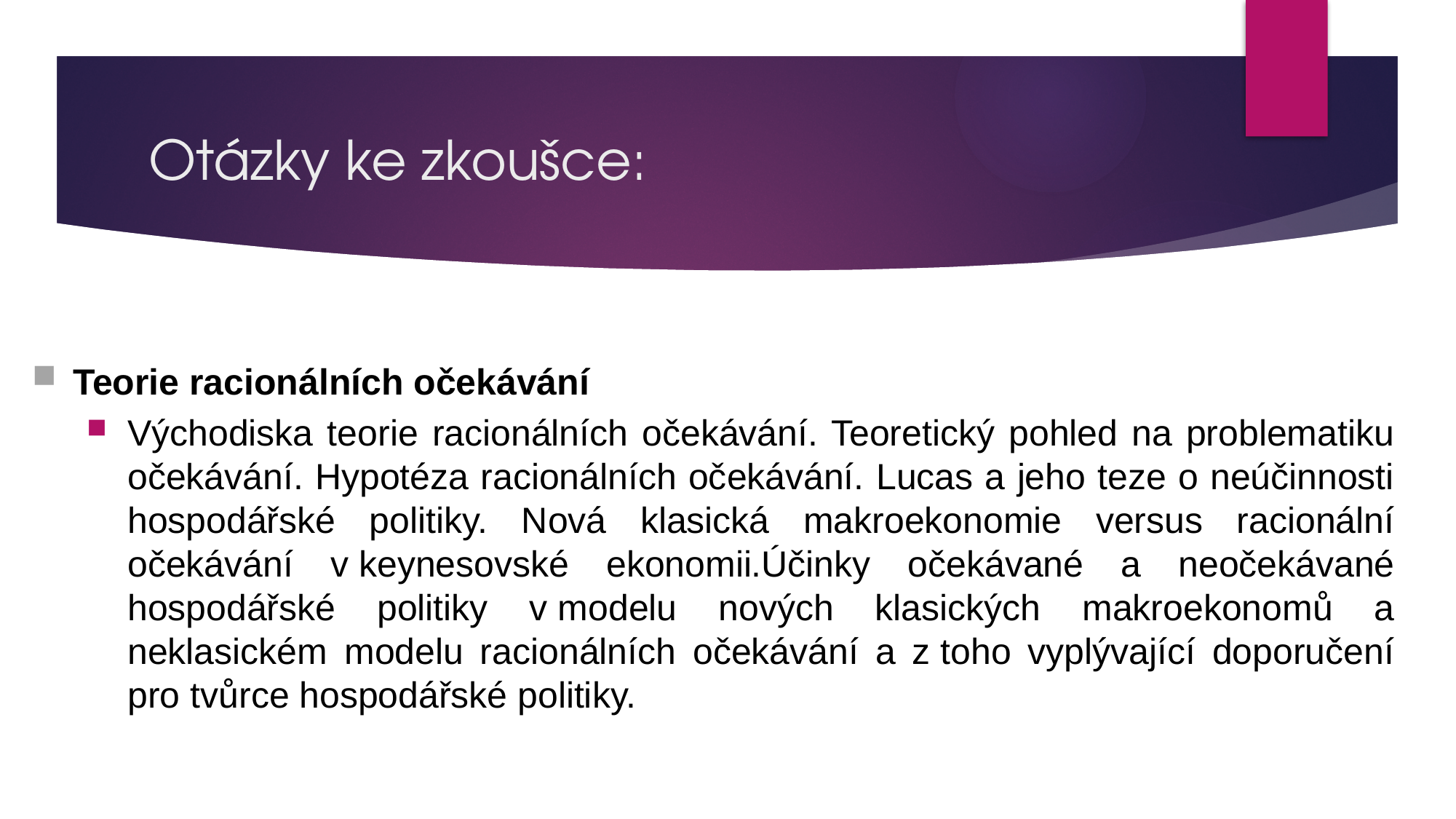

# Otázky ke zkoušce:
Teorie racionálních očekávání
Východiska teorie racionálních očekávání. Teoretický pohled na problematiku očekávání. Hypotéza racionálních očekávání. Lucas a jeho teze o neúčinnosti hospodářské politiky. Nová klasická makroekonomie versus racionální očekávání v keynesovské ekonomii.Účinky očekávané a neočekávané hospodářské politiky v modelu nových klasických makroekonomů a neklasickém modelu racionálních očekávání a z toho vyplývající doporučení pro tvůrce hospodářské politiky.